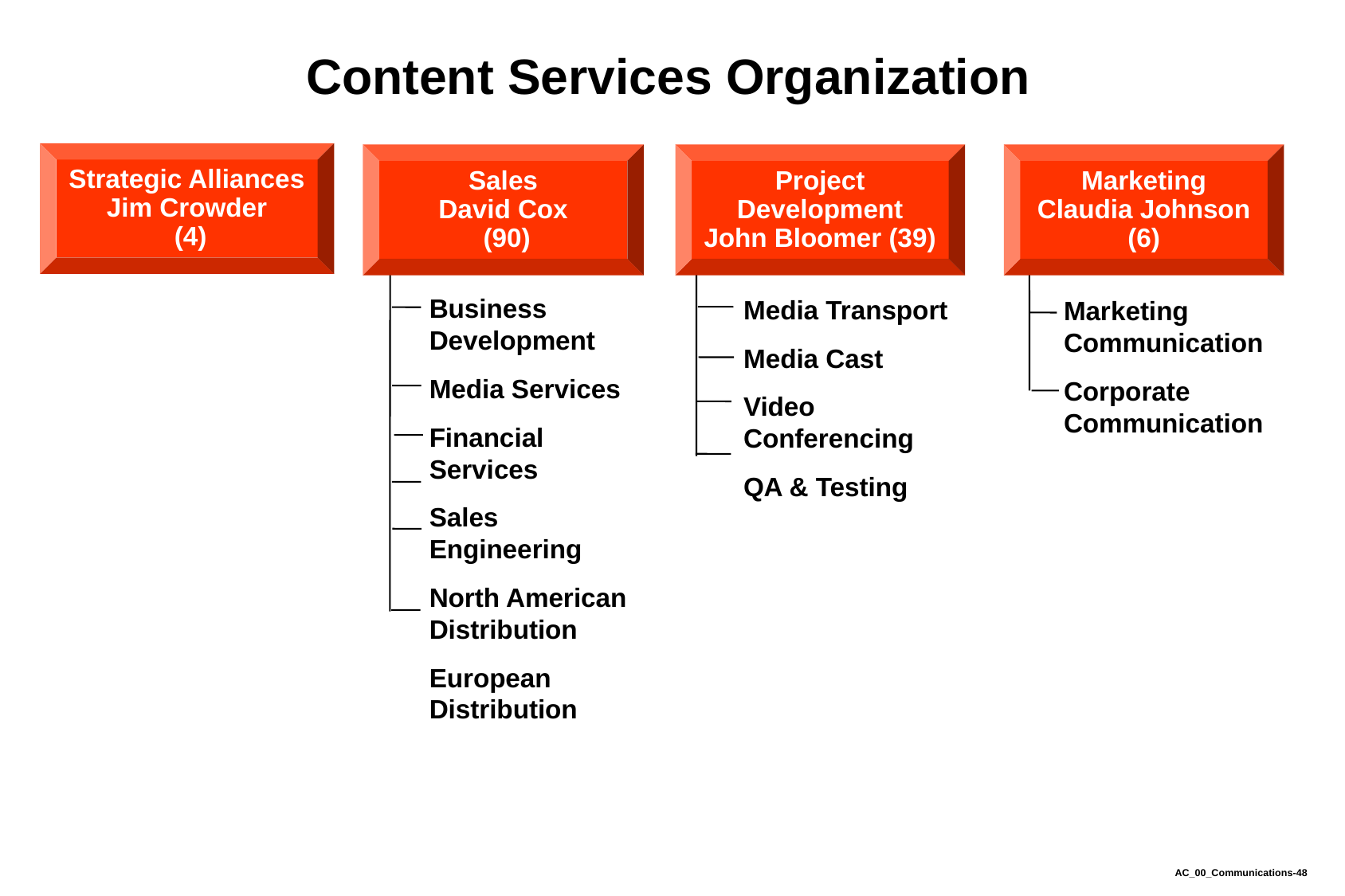

Content Services Organization
Strategic Alliances
Jim Crowder
 (4)
Sales
David Cox
 (90)
Project Development
John Bloomer (39)
Marketing
Claudia Johnson (6)

Business Development
Media Services
Financial Services
Sales Engineering
North American Distribution
European Distribution
Media Transport
Media Cast
Video Conferencing
QA & Testing
Marketing Communication
Corporate Communication